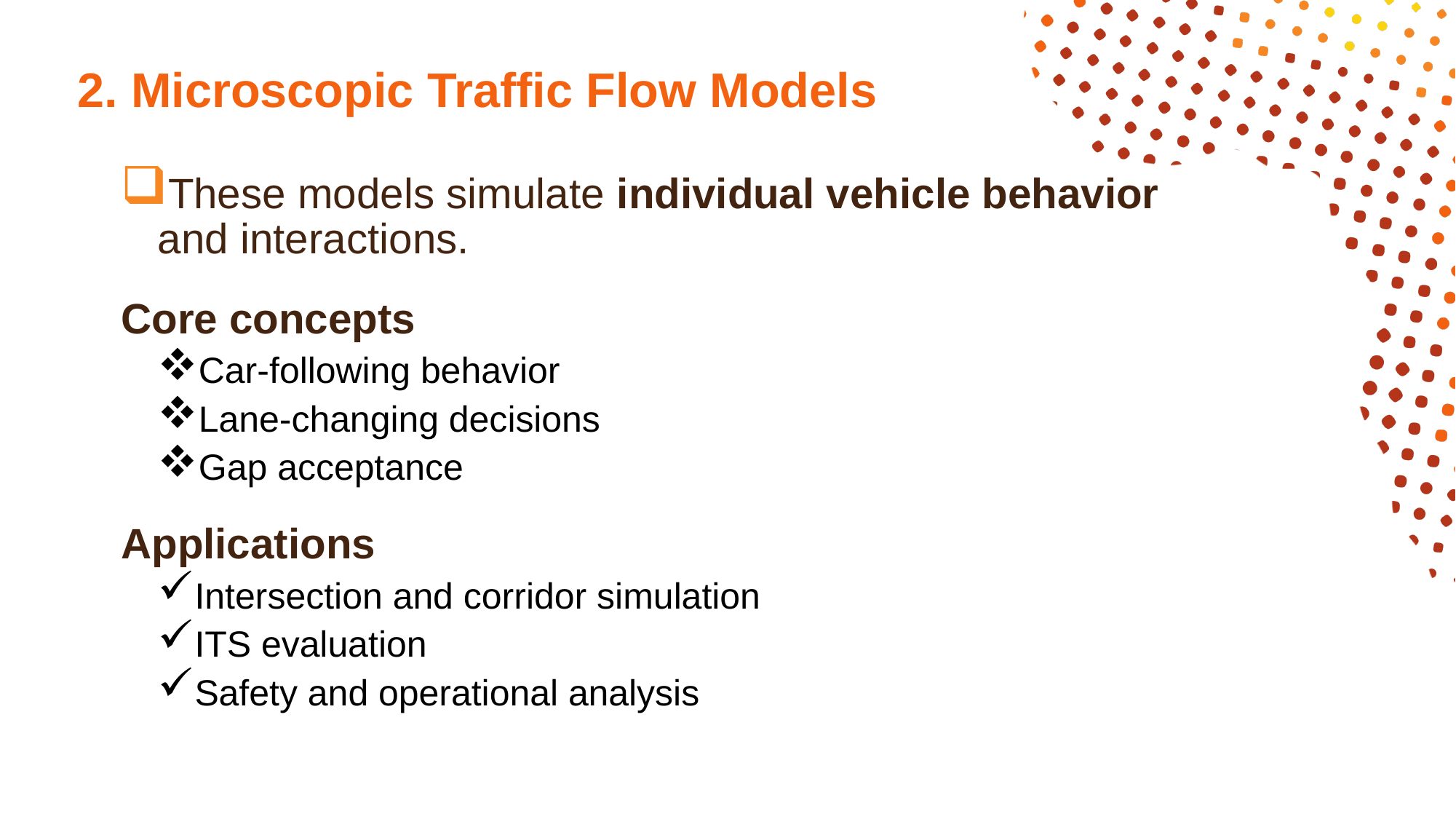

# 2. Microscopic Traffic Flow Models
These models simulate individual vehicle behavior and interactions.
Core concepts
Car-following behavior
Lane-changing decisions
Gap acceptance
Applications
Intersection and corridor simulation
ITS evaluation
Safety and operational analysis